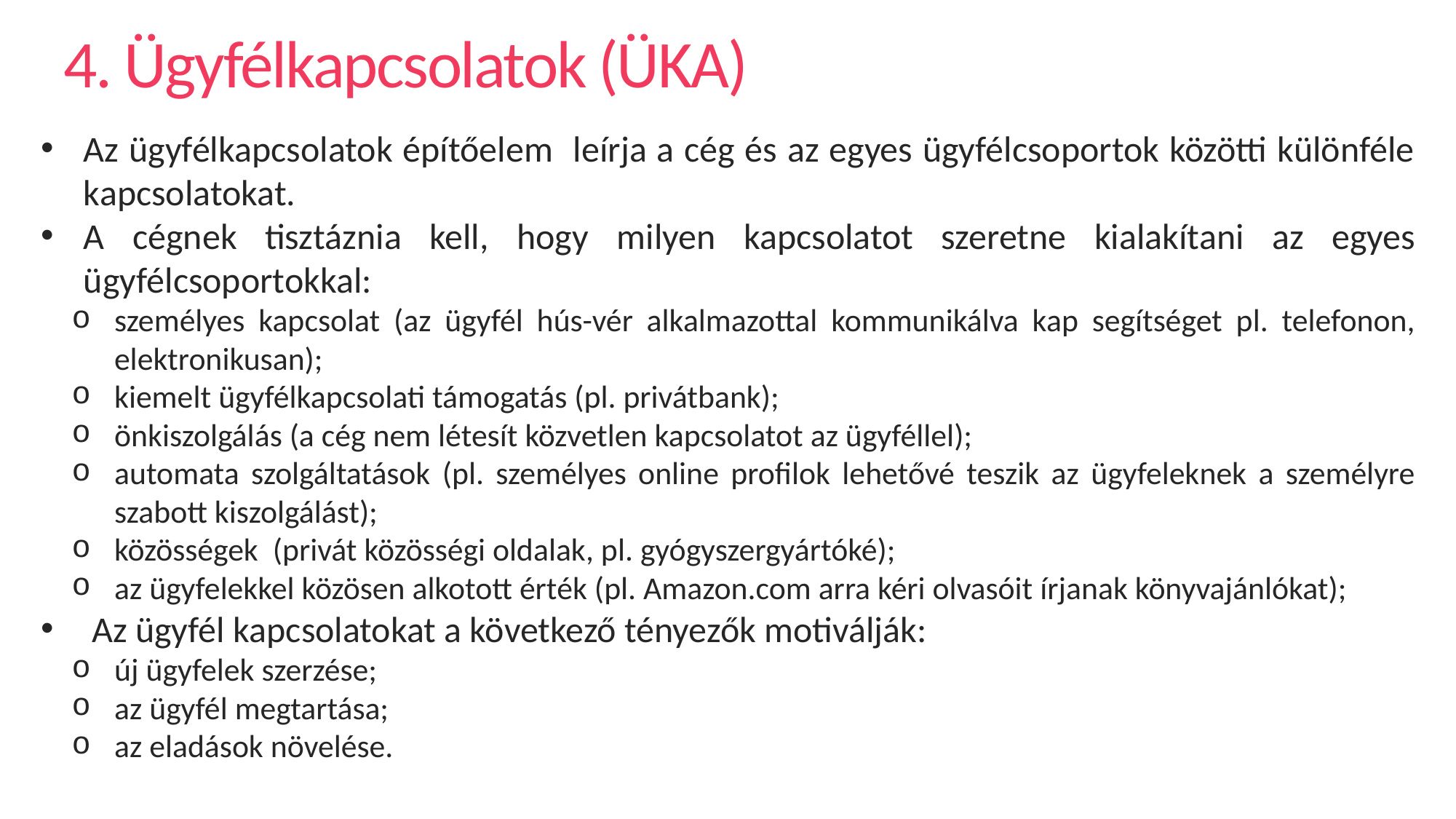

# 4. Ügyfélkapcsolatok (ÜKA)
Az ügyfélkapcsolatok építőelem  leírja a cég és az egyes ügyfélcsoportok közötti különféle kapcsolatokat.
A cégnek tisztáznia kell, hogy milyen kapcsolatot szeretne kialakítani az egyes ügyfélcsoportokkal:
személyes kapcsolat (az ügyfél hús-vér alkalmazottal kommunikálva kap segítséget pl. telefonon, elektronikusan);
kiemelt ügyfélkapcsolati támogatás (pl. privátbank);
önkiszolgálás (a cég nem létesít közvetlen kapcsolatot az ügyféllel);
automata szolgáltatások (pl. személyes online profilok lehetővé teszik az ügyfeleknek a személyre szabott kiszolgálást);
közösségek  (privát közösségi oldalak, pl. gyógyszergyártóké);
az ügyfelekkel közösen alkotott érték (pl. Amazon.com arra kéri olvasóit írjanak könyvajánlókat);
 Az ügyfél kapcsolatokat a következő tényezők motiválják:
új ügyfelek szerzése;
az ügyfél megtartása;
az eladások növelése.